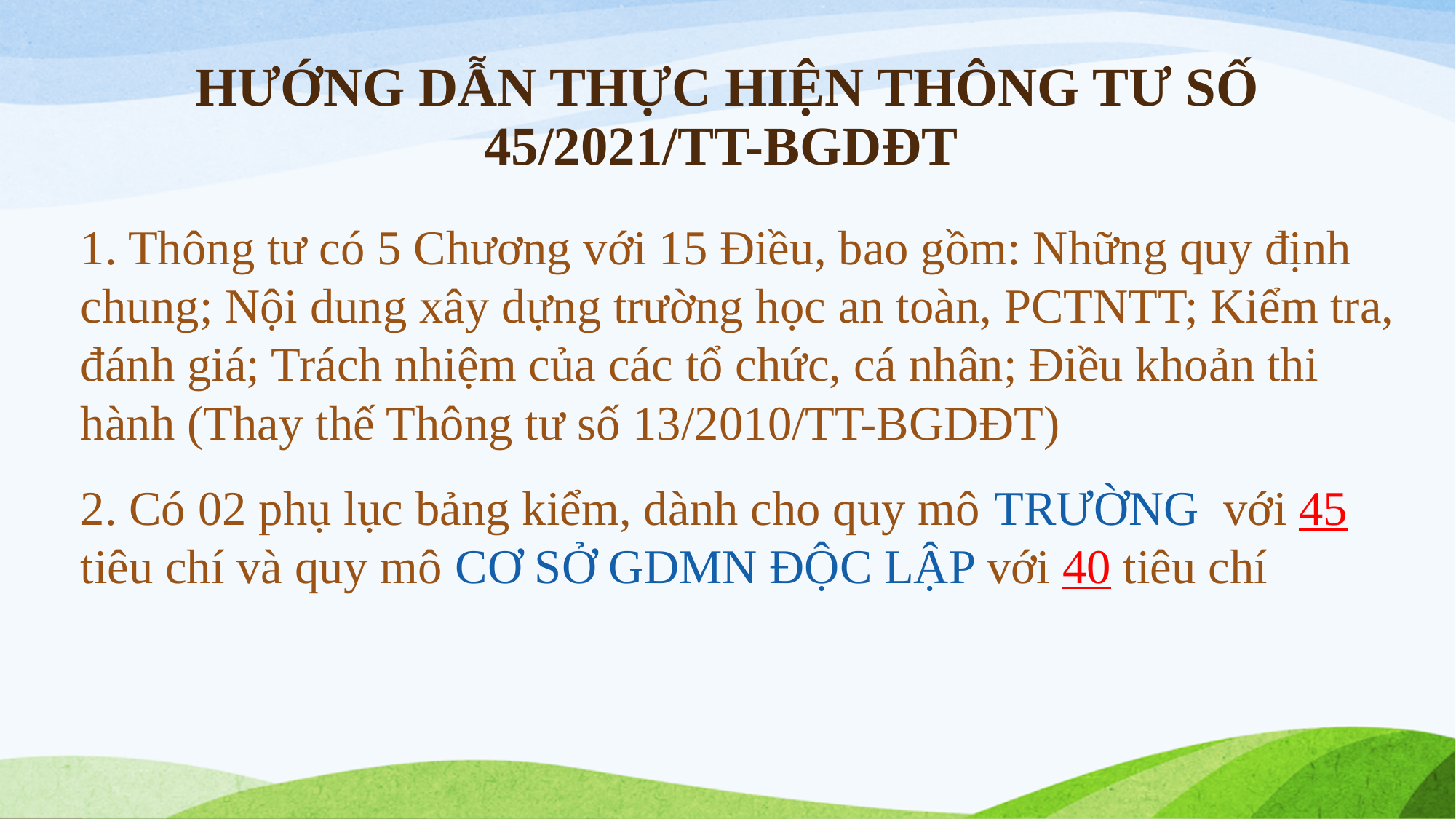

# HƯỚNG DẪN THỰC HIỆN THÔNG TƯ SỐ 45/2021/TT-BGDĐT
1. Thông tư có 5 Chương với 15 Điều, bao gồm: Những quy định chung; Nội dung xây dựng trường học an toàn, PCTNTT; Kiểm tra, đánh giá; Trách nhiệm của các tổ chức, cá nhân; Điều khoản thi hành (Thay thế Thông tư số 13/2010/TT-BGDĐT)
2. Có 02 phụ lục bảng kiểm, dành cho quy mô TRƯỜNG  với 45 tiêu chí và quy mô CƠ SỞ GDMN ĐỘC LẬP với 40 tiêu chí